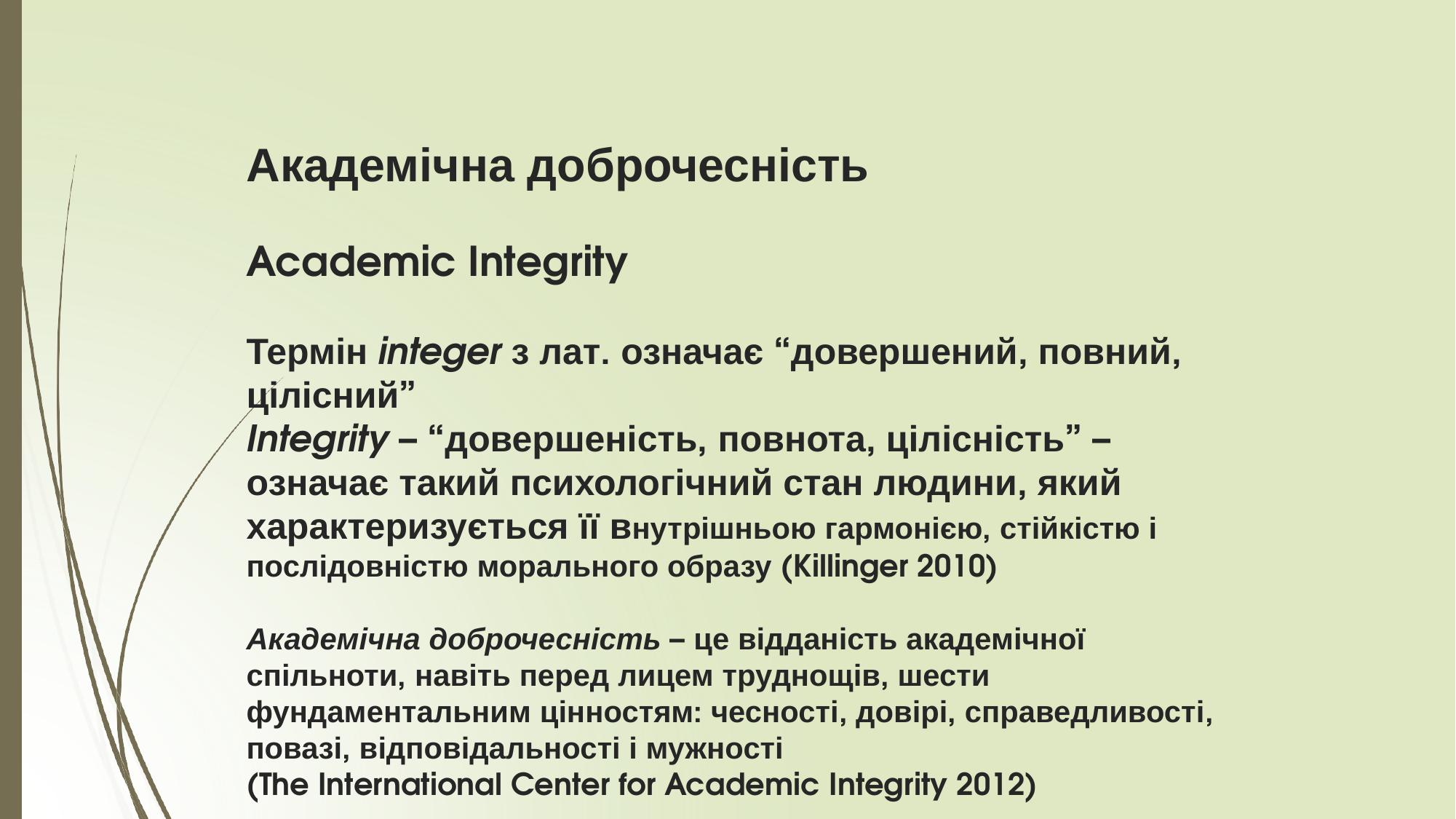

Академічна доброчесність
Academic Integrity
Термін integer з лат. означає “довершений, повний, цілісний”
Integrity – “довершеність, повнота, цілісність” – означає такий психологічний стан людини, який характеризується її внутрішньою гармонією, стійкістю і послідовністю морального образу (Killinger 2010)
Академічна доброчесність – це відданість академічної спільноти, навіть перед лицем труднощів, шести фундаментальним цінностям: чесності, довірі, справедливості, повазі, відповідальності і мужності
(The International Center for Academic Integrity 2012)